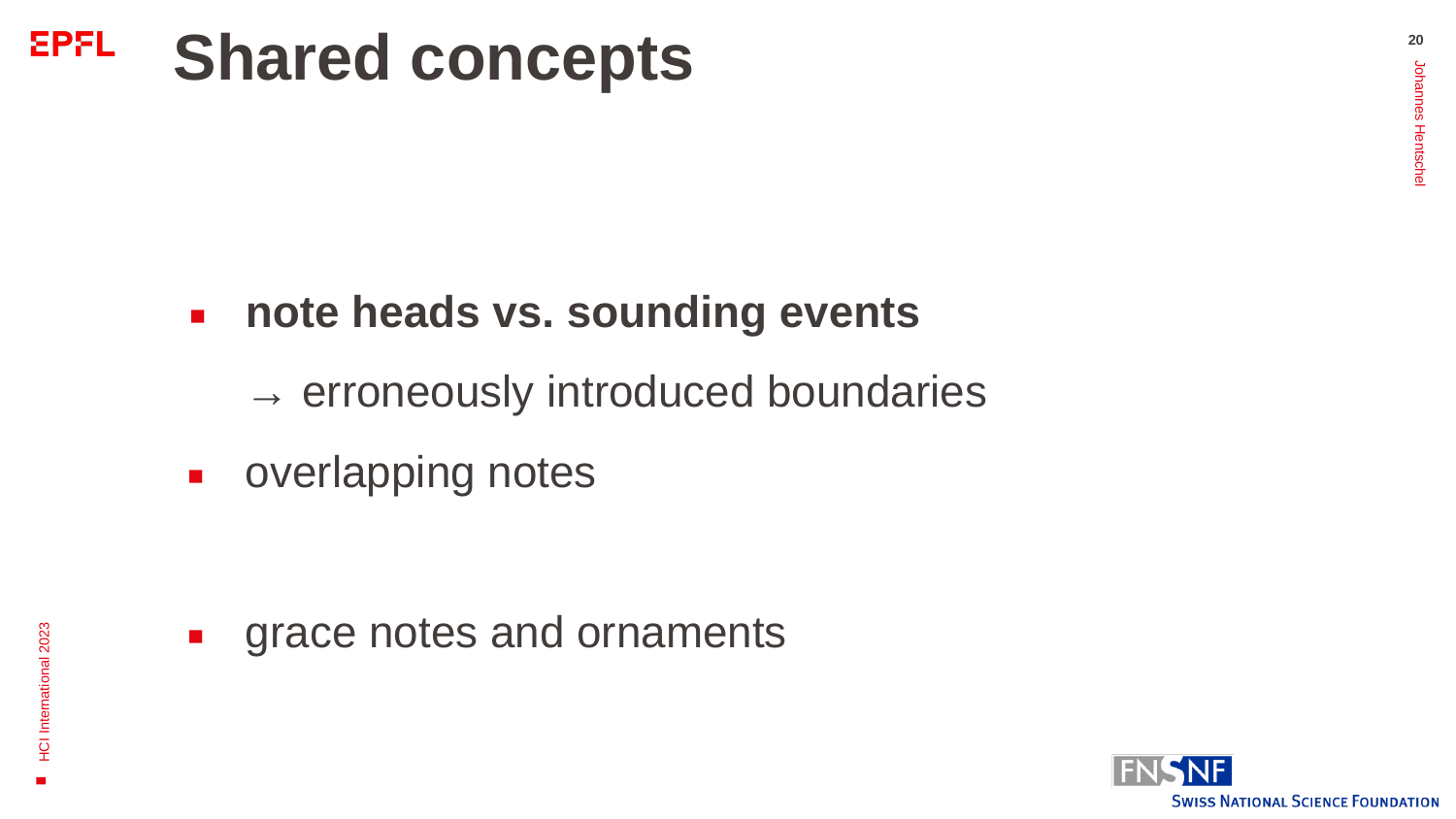

# Shared concepts

20

note heads vs. sounding events
→ erroneously introduced boundaries
overlapping notes
grace notes and ornaments